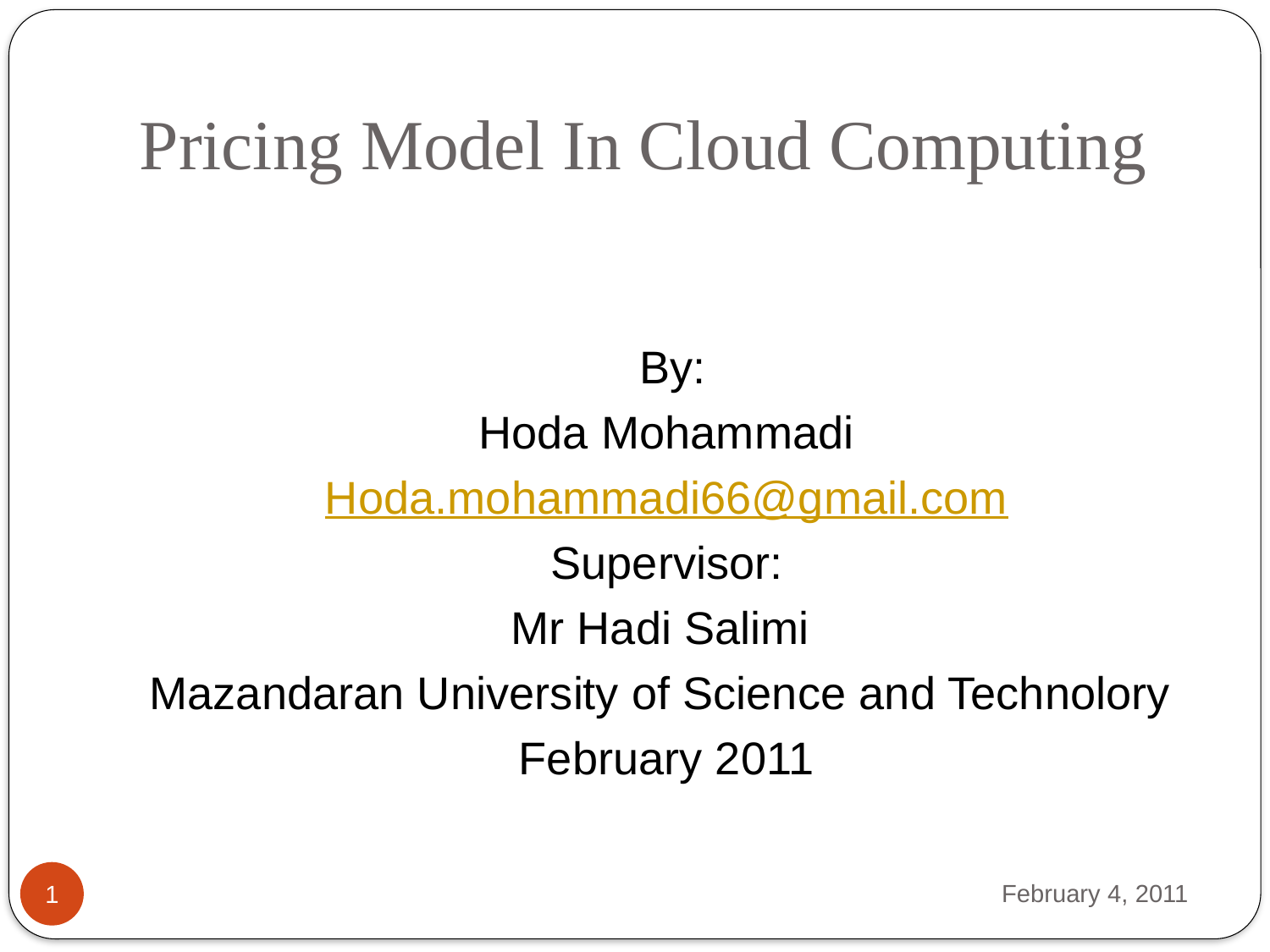

# Pricing Model In Cloud Computing

 By:
Hoda Mohammadi
Hoda.mohammadi66@gmail.com
Supervisor:
Mr Hadi Salimi
Mazandaran University of Science and Technolory
February 2011

February 4, 2011
1